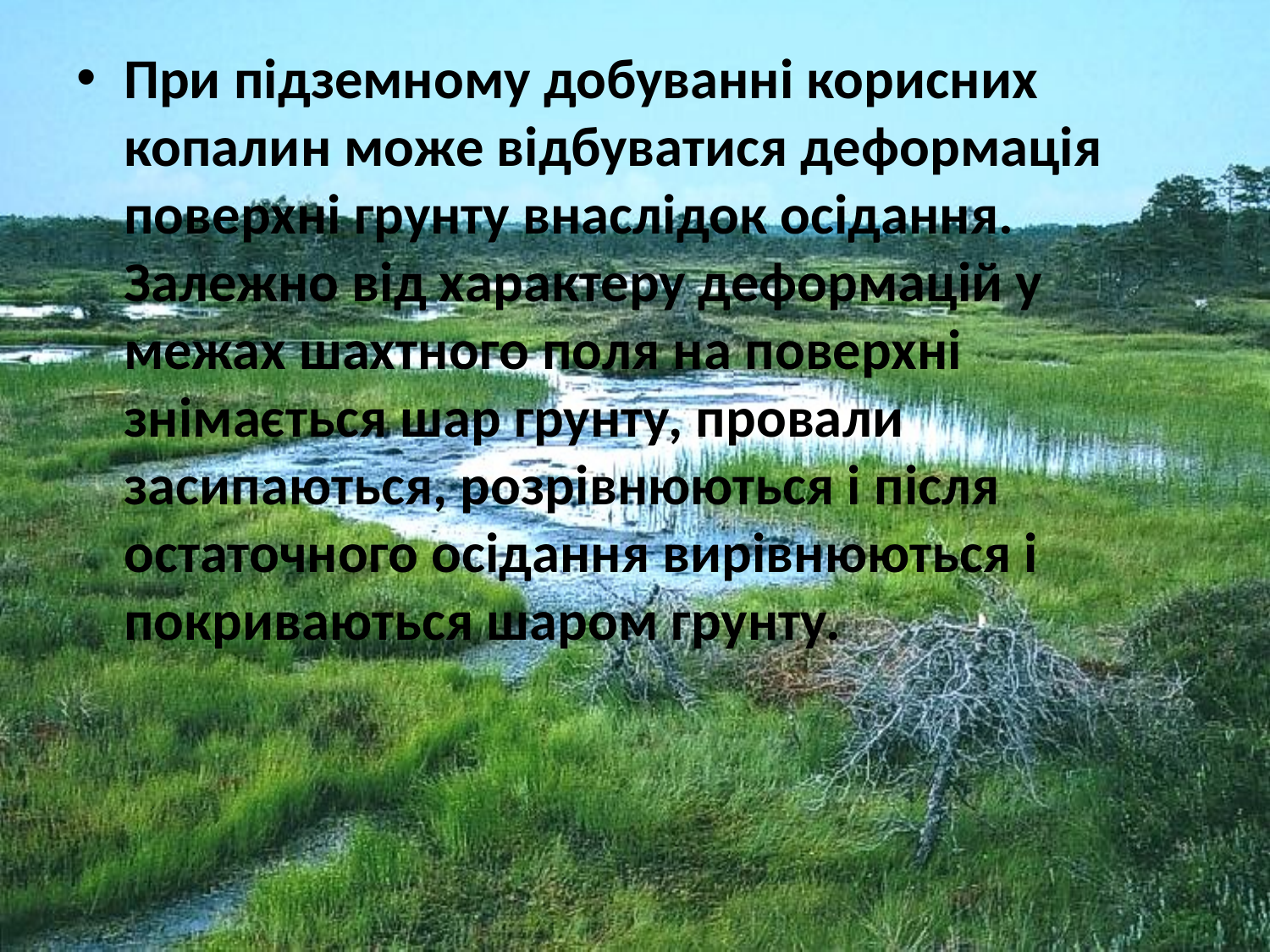

При підземному добуванні корисних копалин може відбуватися деформація поверхні грунту внаслідок осідання. Залежно від характеру деформацій у межах шахтного поля на поверхні знімається шар грунту, провали засипаються, розрівнюються і після остаточного осідання вирівнюються і покриваються шаром грунту.